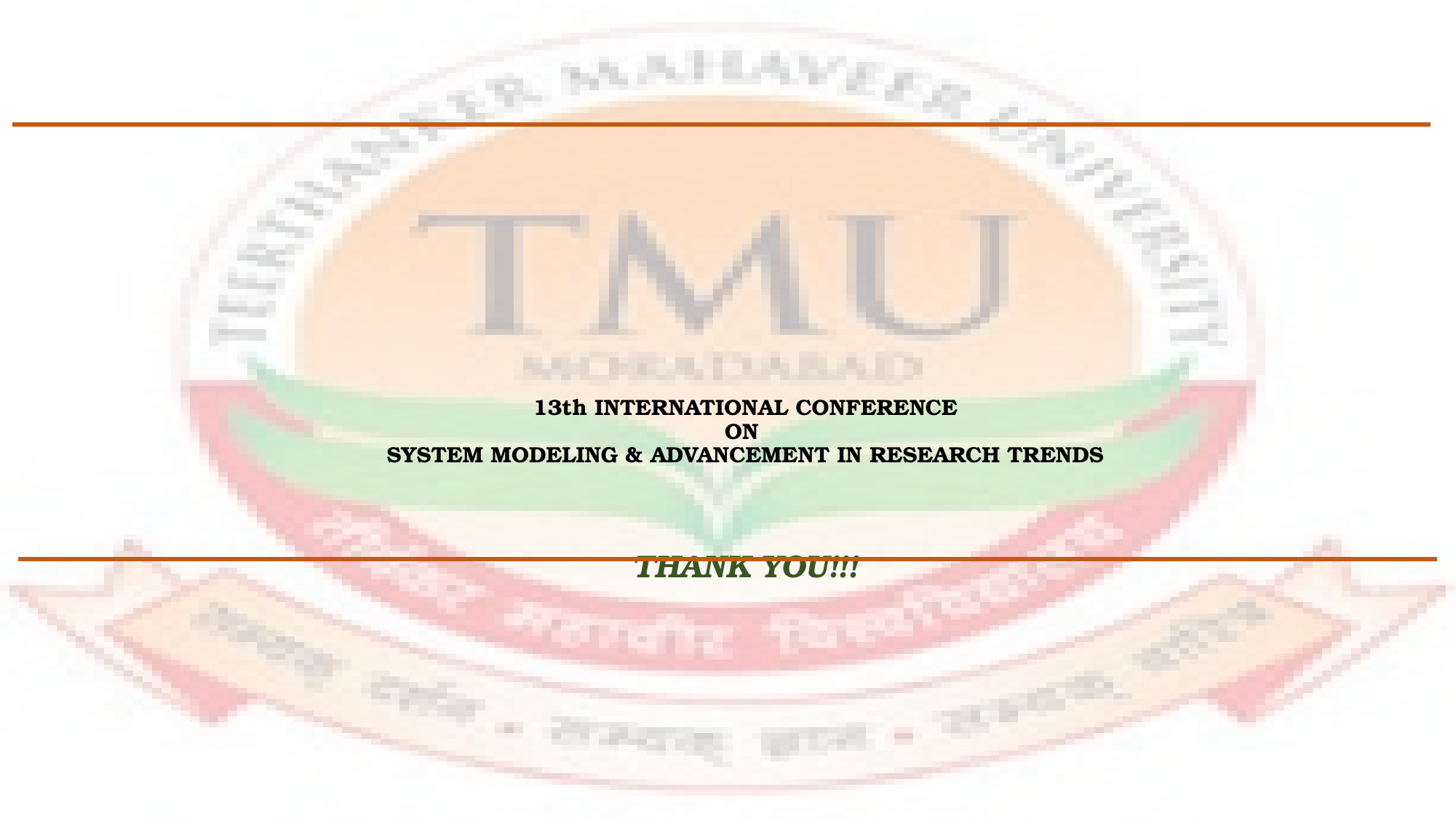

# 13th INTERNATIONAL CONFERENCE ON SYSTEM MODELING & ADVANCEMENT IN RESEARCH TRENDS THANK YOU!!!